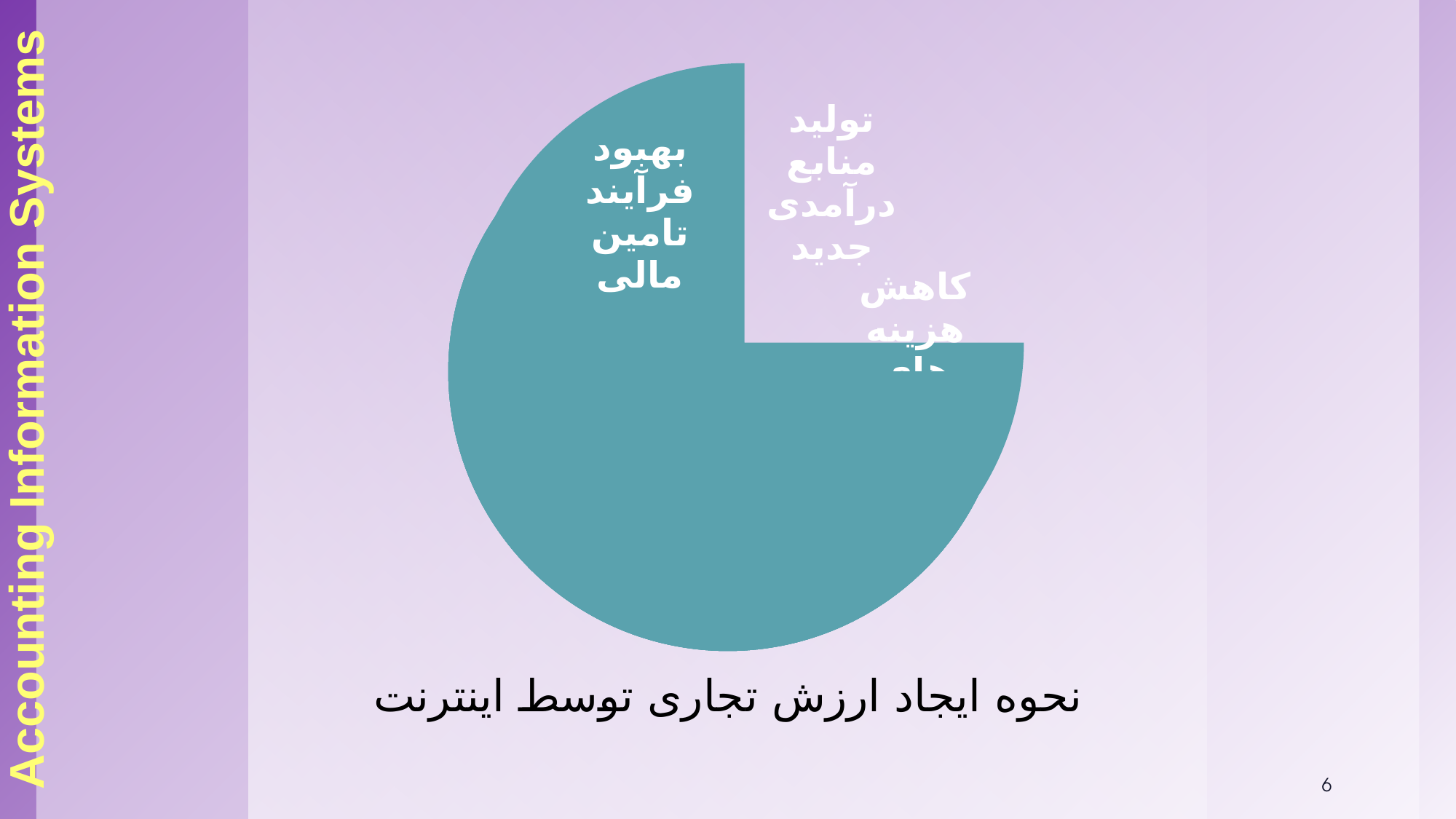

Accounting Information Systems
تولید منابع درآمدی جدید
جذب مشتریان جدید
افزایش وفاداری مشتریان
ایجاد و توسعه بازارهای جدید
بهبود فرآیند تامین مالی
نحوه ایجاد ارزش تجاری توسط اینترنت
6